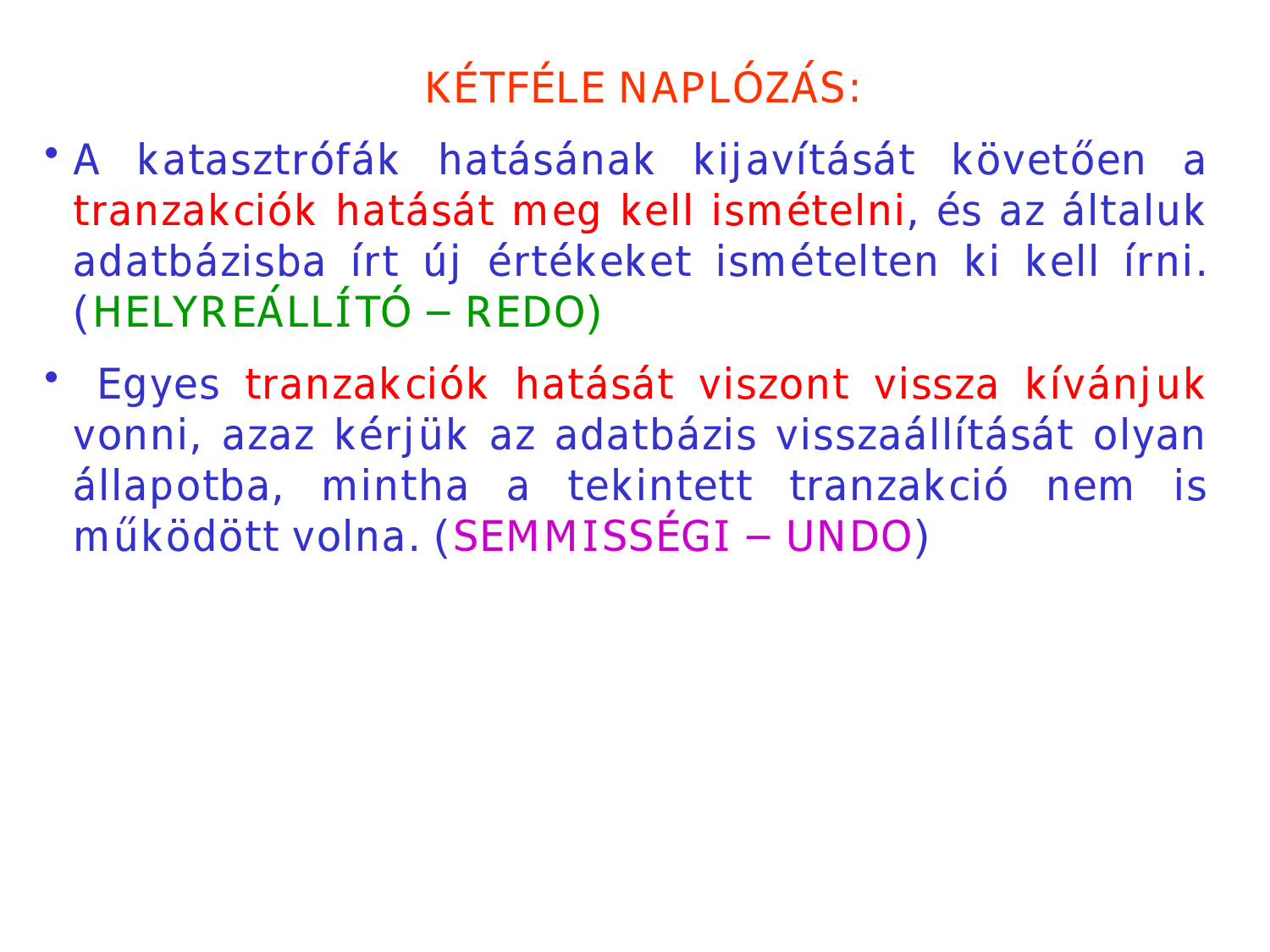

KÉTFÉLE NAPLÓZÁS:
A katasztrófák hatásának kijavítását követően a tranzakciók hatását meg kell ismételni, és az általuk adatbázisba írt új értékeket ismételten ki kell írni. (HELYREÁLLÍTÓ – REDO)
 Egyes tranzakciók hatását viszont vissza kívánjuk vonni, azaz kérjük az adatbázis visszaállítását olyan állapotba, mintha a tekintett tranzakció nem is működött volna. (SEMMISSÉGI – UNDO)